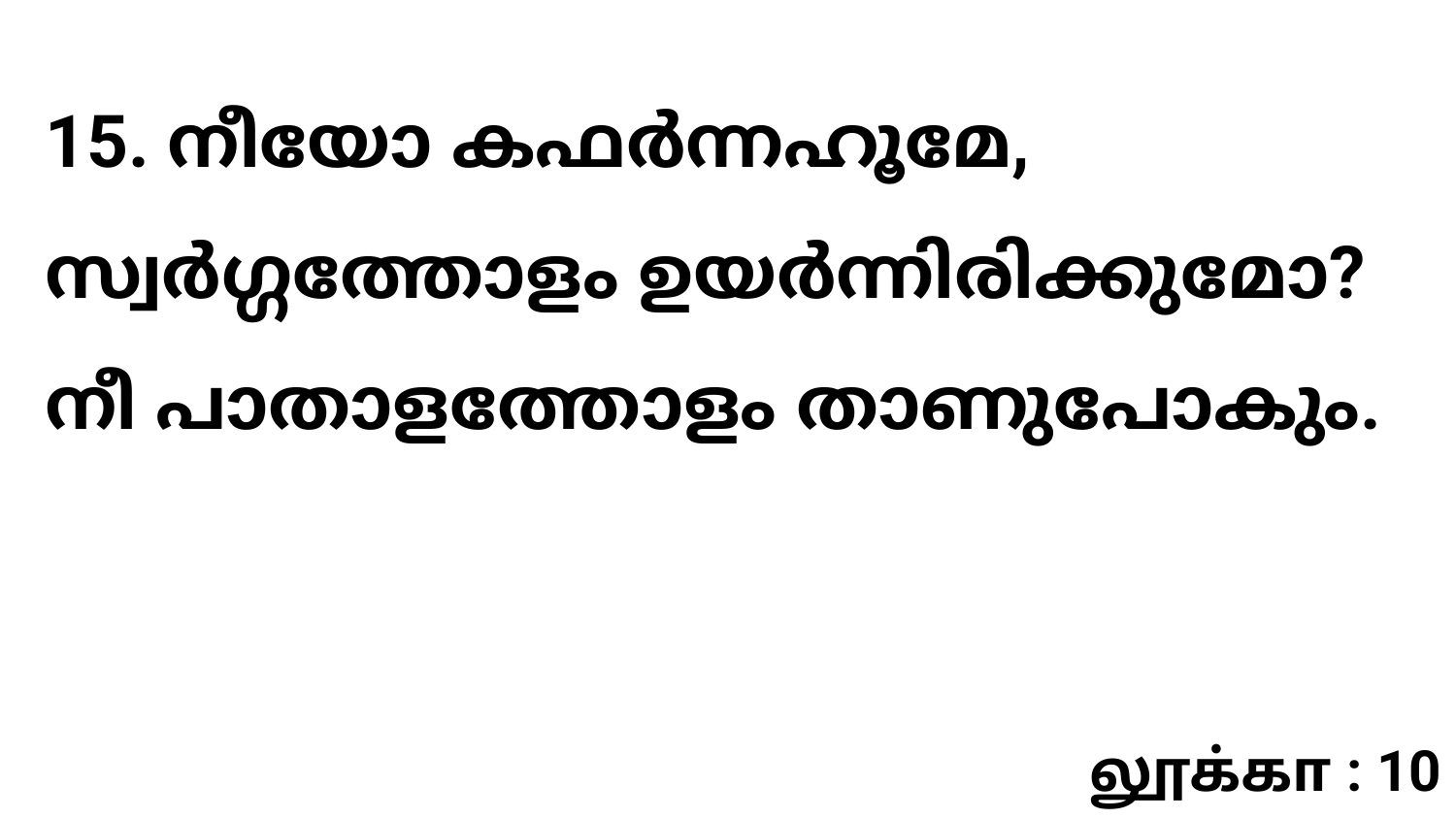

15. നീയോ കഫർന്നഹൂമേ, സ്വർഗ്ഗത്തോളം ഉയർന്നിരിക്കുമോ? നീ പാതാളത്തോളം താണുപോകും.
லூக்கா : 10